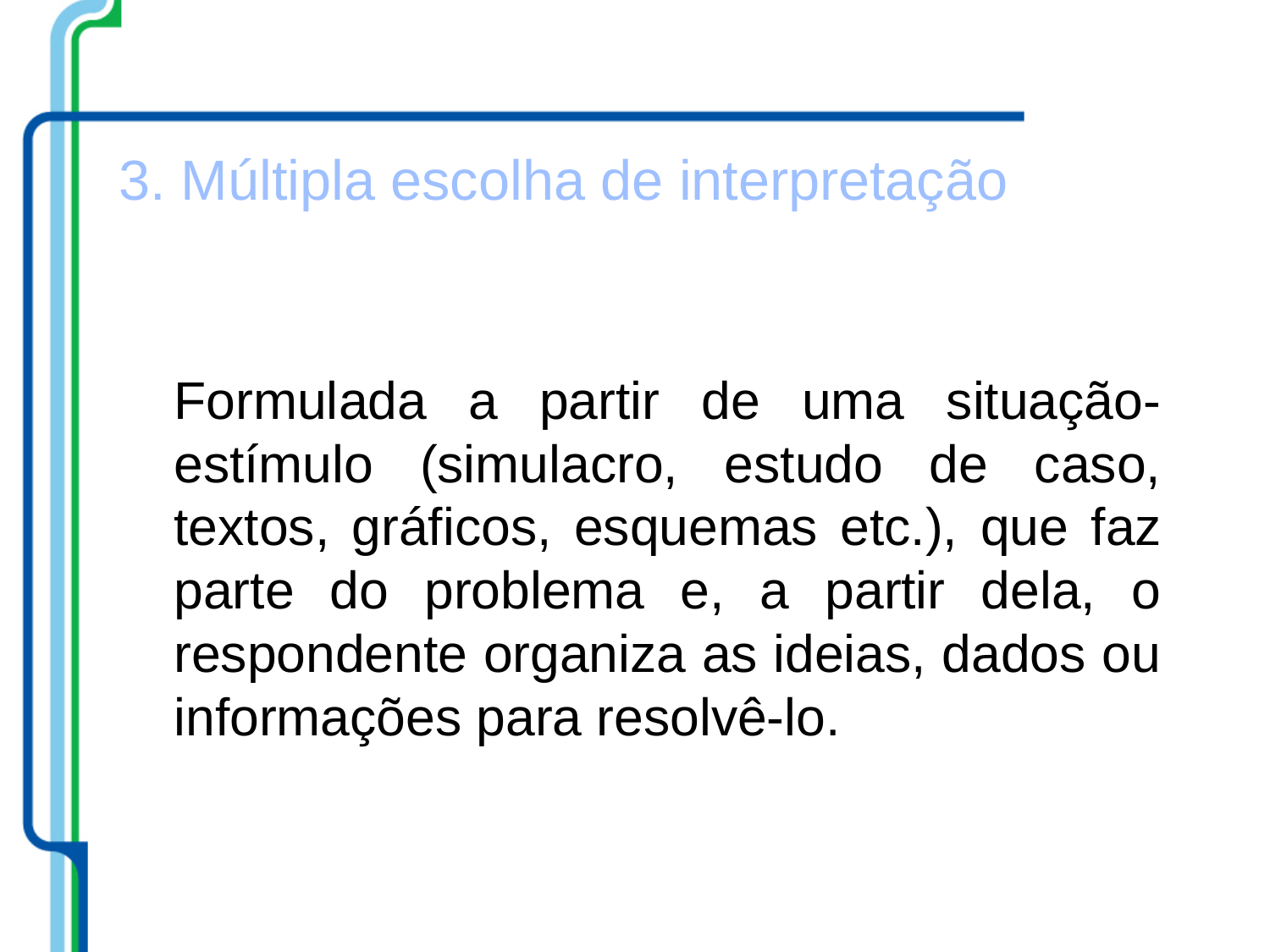

3. Múltipla escolha de interpretação
Formulada a partir de uma situação-estímulo (simulacro, estudo de caso, textos, gráficos, esquemas etc.), que faz parte do problema e, a partir dela, o respondente organiza as ideias, dados ou informações para resolvê-lo.